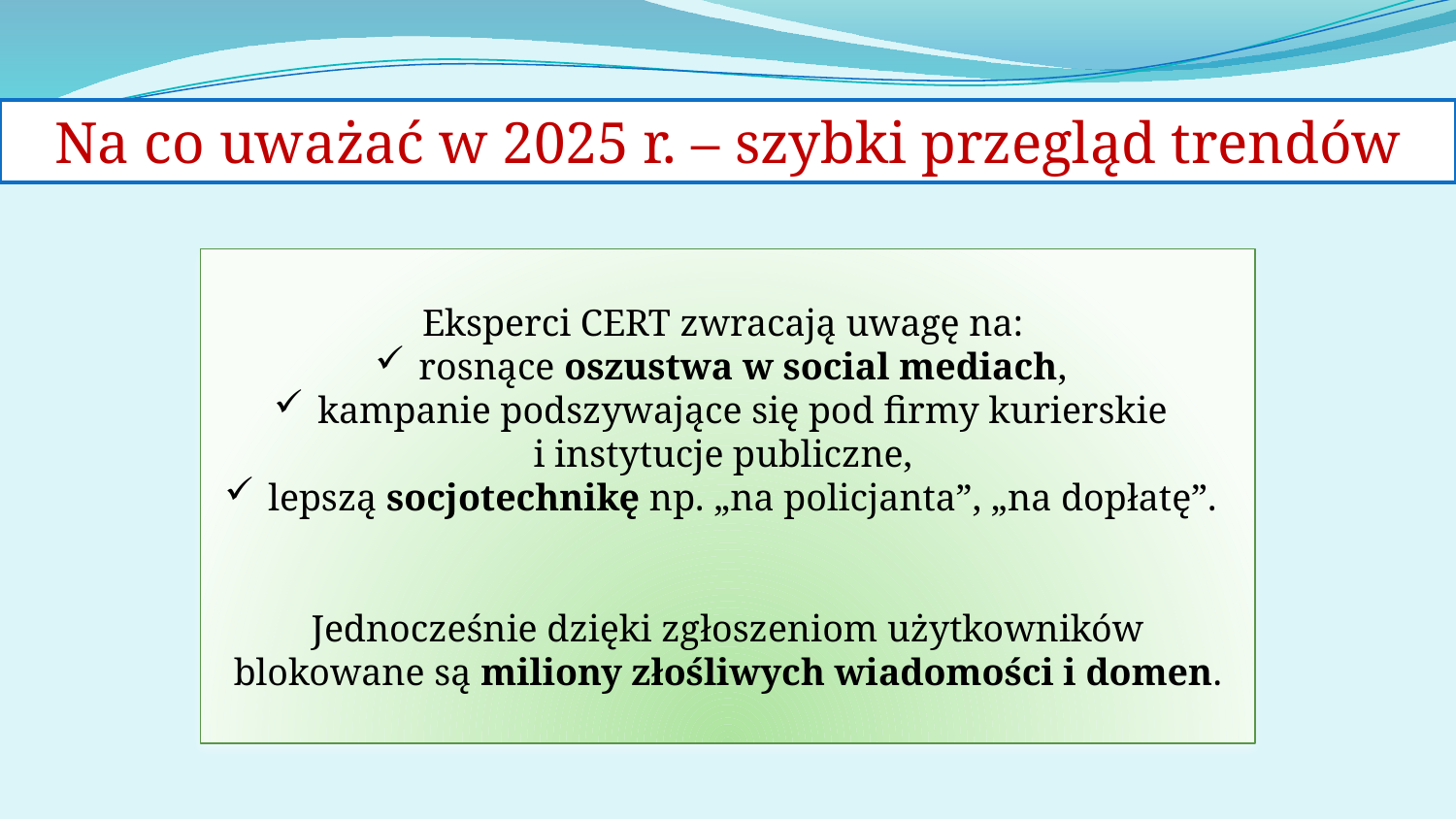

Na co uważać w 2025 r. – szybki przegląd trendów

Eksperci CERT zwracają uwagę na:
 rosnące oszustwa w social mediach,
 kampanie podszywające się pod firmy kurierskie
i instytucje publiczne,
 lepszą socjotechnikę np. „na policjanta”, „na dopłatę”.

Jednocześnie dzięki zgłoszeniom użytkowników blokowane są miliony złośliwych wiadomości i domen.